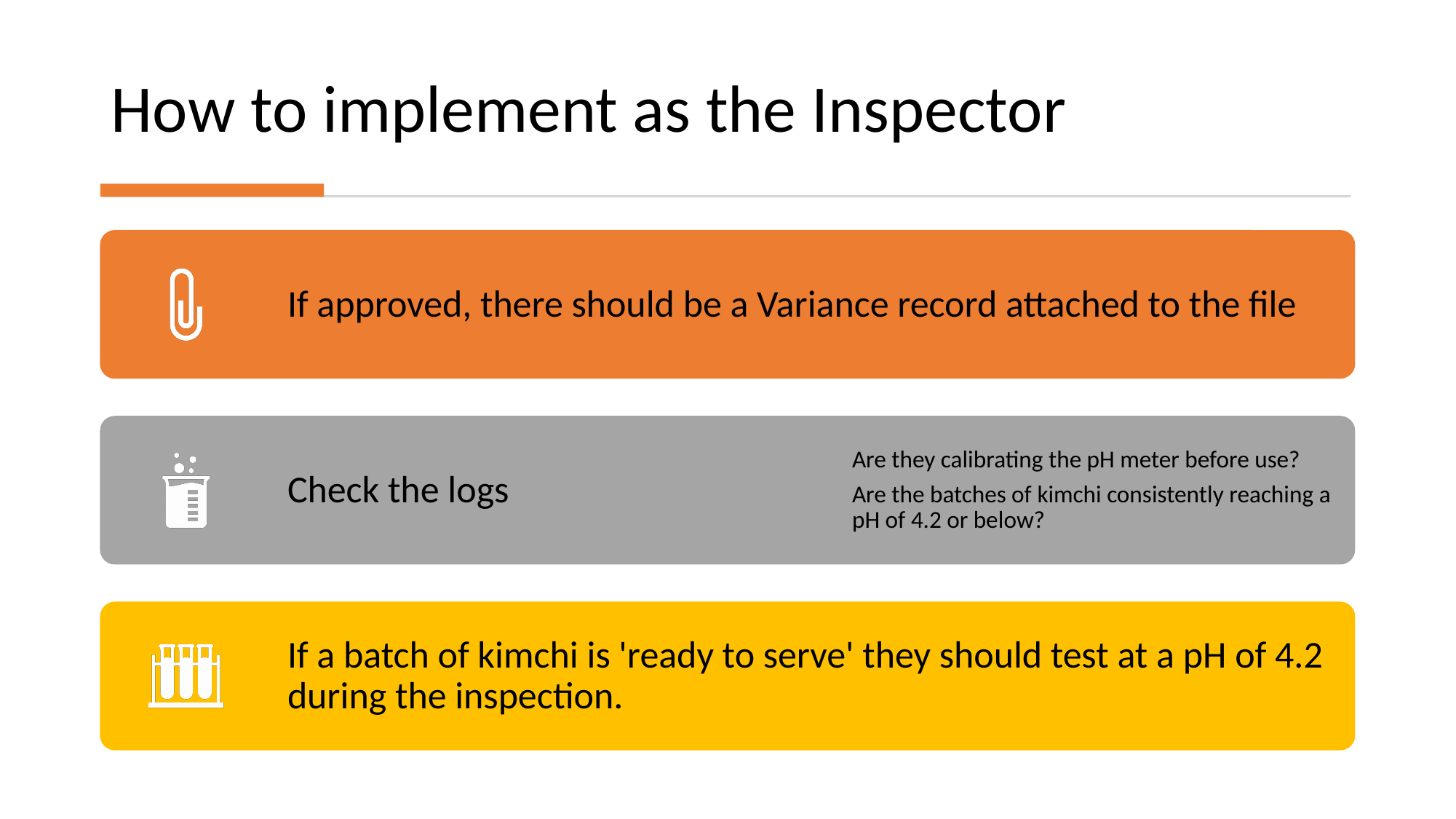

# How to implement as the Inspector

If approved, there should be a Variance record attached to the file
Check the logs
Are they calibrating the pH meter before use?
Are the batches of kimchi consistently reaching a pH of 4.2 or below?
If a batch of kimchi is 'ready to serve' they should test at a pH of 4.2 during the inspection.